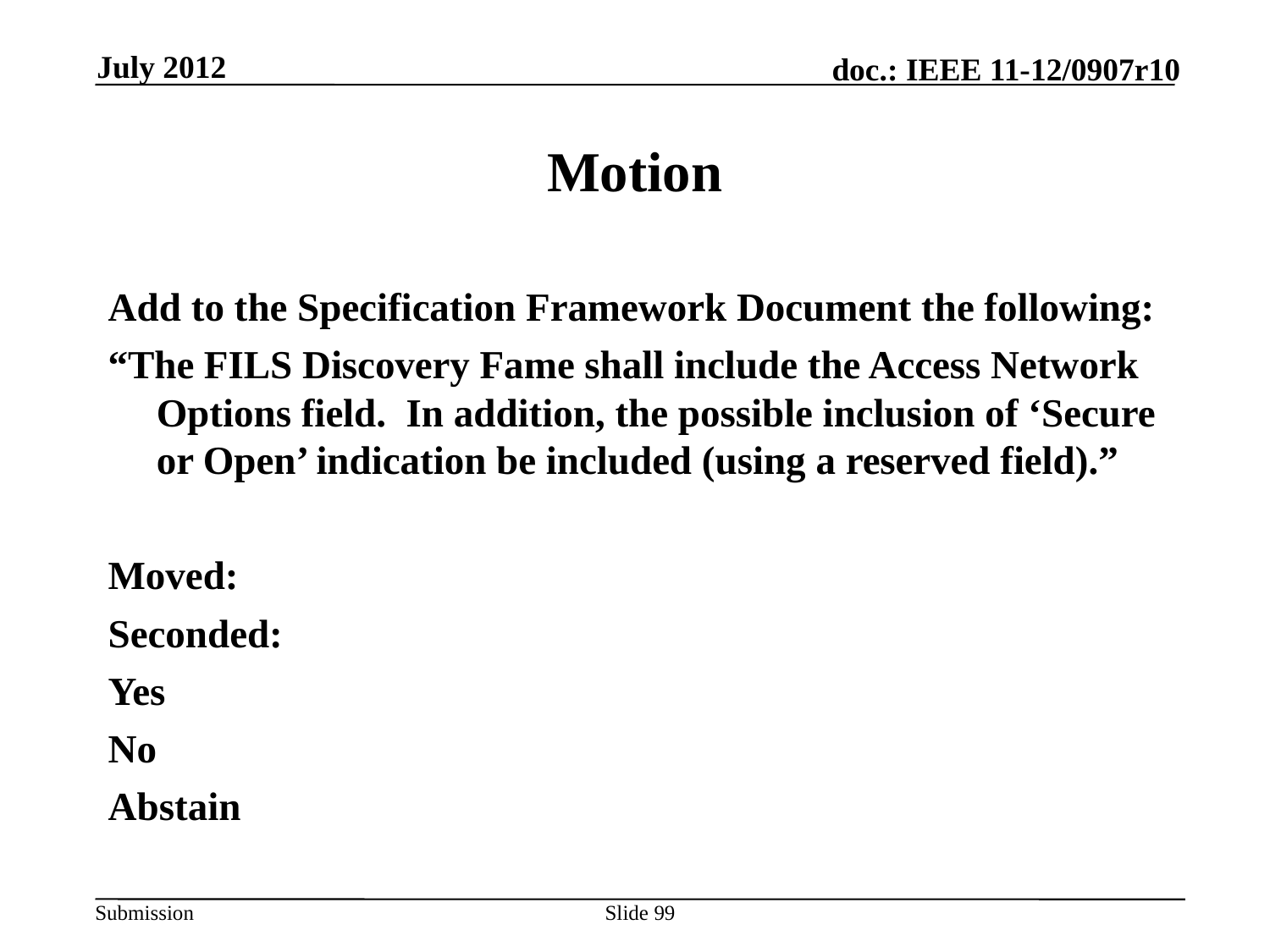

July 2012
# Motion
Add to the Specification Framework Document the following:
“The FILS Discovery Fame shall include the Access Network Options field.  In addition, the possible inclusion of ‘Secure or Open’ indication be included (using a reserved field).”

Moved:
Seconded:
Yes
No
Abstain

Slide 99